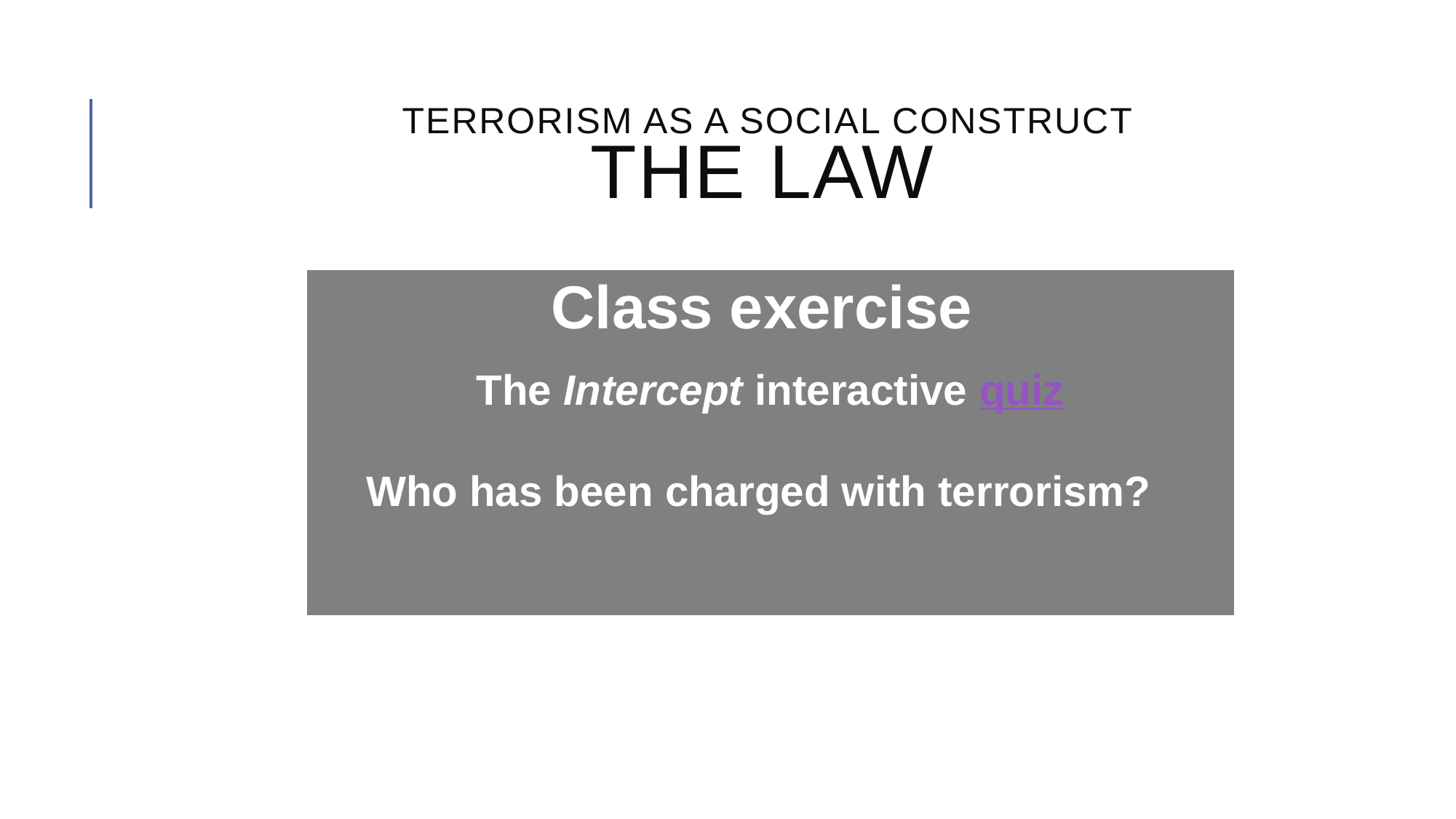

# Terrorism as a social construct The law

| Class exercise   The Intercept interactive quiz Who has been charged with terrorism? |
| --- |